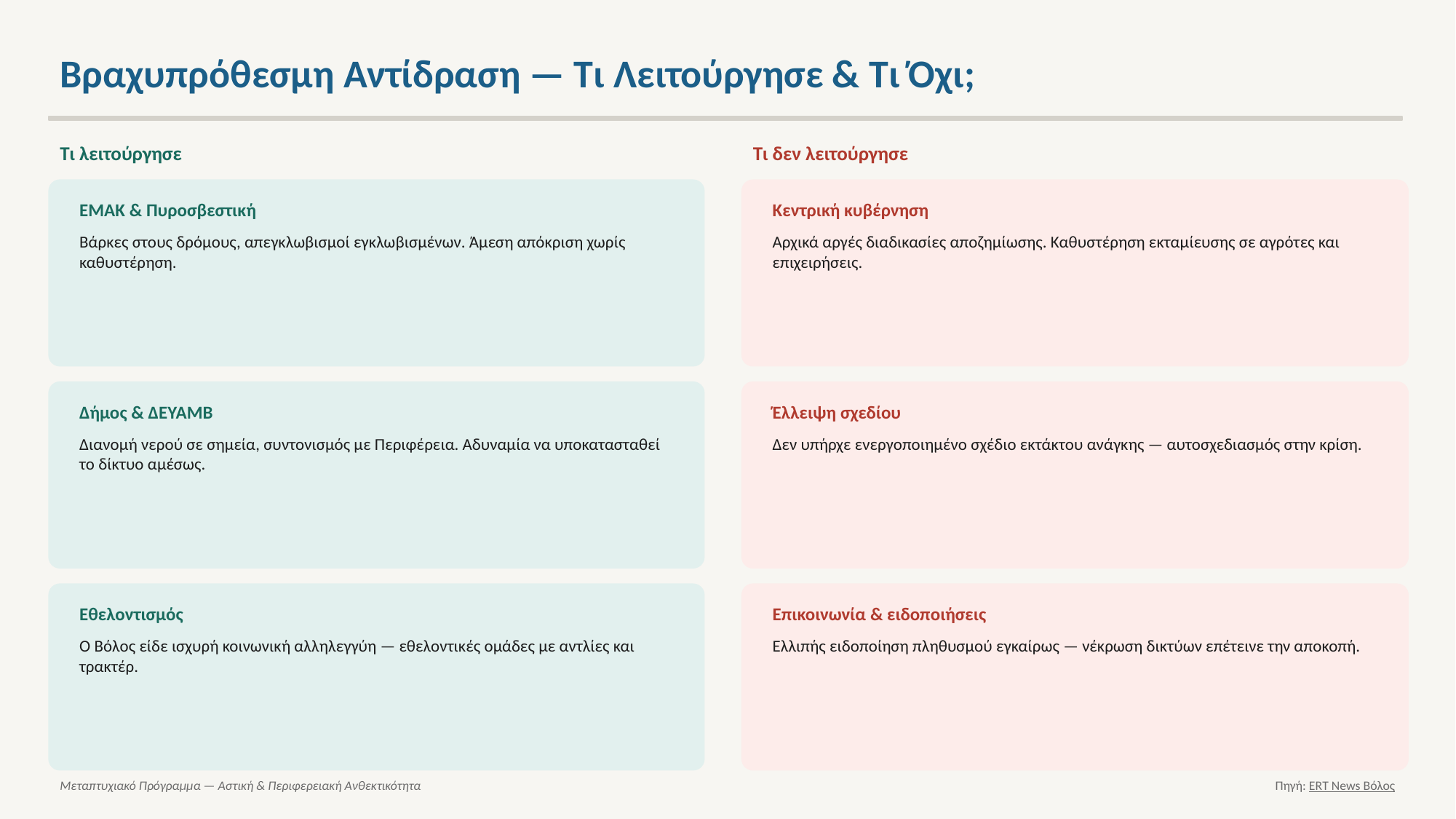

Βραχυπρόθεσμη Αντίδραση — Τι Λειτούργησε & Τι Όχι;

Τι λειτούργησε
Τι δεν λειτούργησε

ΕΜΑΚ & Πυροσβεστική
Κεντρική κυβέρνηση
Βάρκες στους δρόμους, απεγκλωβισμοί εγκλωβισμένων. Άμεση απόκριση χωρίς καθυστέρηση.
Αρχικά αργές διαδικασίες αποζημίωσης. Καθυστέρηση εκταμίευσης σε αγρότες και επιχειρήσεις.

Δήμος & ΔΕΥΑΜΒ
Έλλειψη σχεδίου
Διανομή νερού σε σημεία, συντονισμός με Περιφέρεια. Αδυναμία να υποκατασταθεί το δίκτυο αμέσως.
Δεν υπήρχε ενεργοποιημένο σχέδιο εκτάκτου ανάγκης — αυτοσχεδιασμός στην κρίση.

Εθελοντισμός
Επικοινωνία & ειδοποιήσεις
Ο Βόλος είδε ισχυρή κοινωνική αλληλεγγύη — εθελοντικές ομάδες με αντλίες και τρακτέρ.
Ελλιπής ειδοποίηση πληθυσμού εγκαίρως — νέκρωση δικτύων επέτεινε την αποκοπή.
Μεταπτυχιακό Πρόγραμμα — Αστική & Περιφερειακή Ανθεκτικότητα
Πηγή: ERT News Βόλος